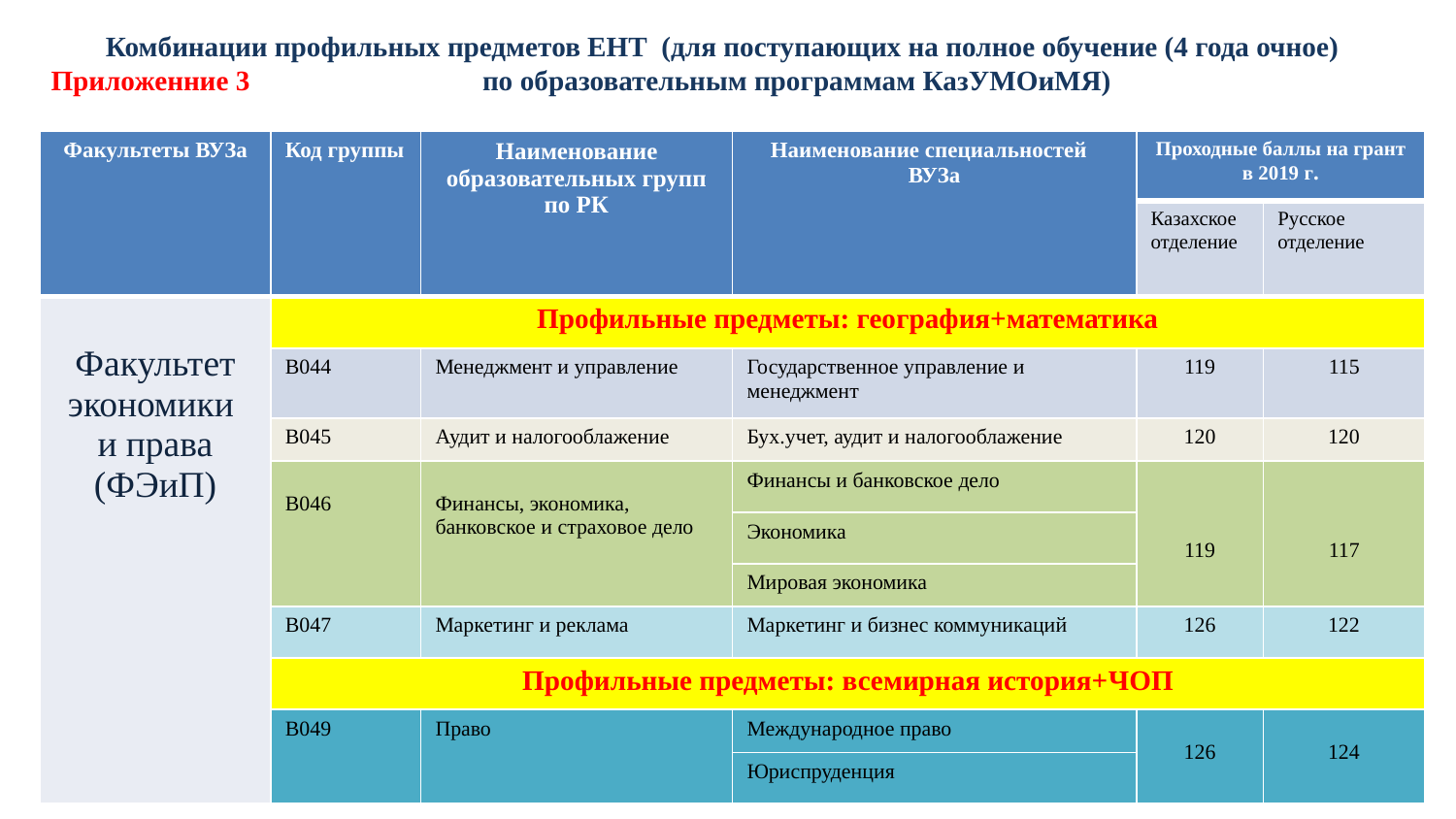

Комбинации профильных предметов ЕНТ  (для поступающих на полное обучение (4 года очное)
Приложенние 3                                 по образовательным программам КазУМОиМЯ)

| Факультеты ВУЗа | Код группы | Наименование образовательных групп по РК | Наименование специальностей ВУЗа | Проходные баллы на грант в 2019 г. |  |
| --- | --- | --- | --- | --- | --- |
|  |  |  |  | Казахское отделение | Русское отделение |
| Факультет экономики и права (ФЭиП) | Профильные предметы: география+математика |  |  |  |  |
|  | В044 | Менеджмент и управление | Государственное управление и менеджмент | 119 | 115 |
|  | В045 | Аудит и налогооблажение | Бух.учет, аудит и налогооблажение | 120 | 120 |
|  | В046 | Финансы, экономика, банковское и страховое дело | Финансы и банковское дело | 119 | 117 |
|  |  |  | Экономика |  |  |
|  |  |  | Мировая экономика |  |  |
|  | В047 | Маркетинг и реклама | Маркетинг и бизнес коммуникаций | 126 | 122 |
|  | Профильные предметы: всемирная история+ЧОП |  |  |  |  |
|  | В049 | Право | Международное право | 126 | 124 |
|  |  |  | Юриспруденция |  |  |